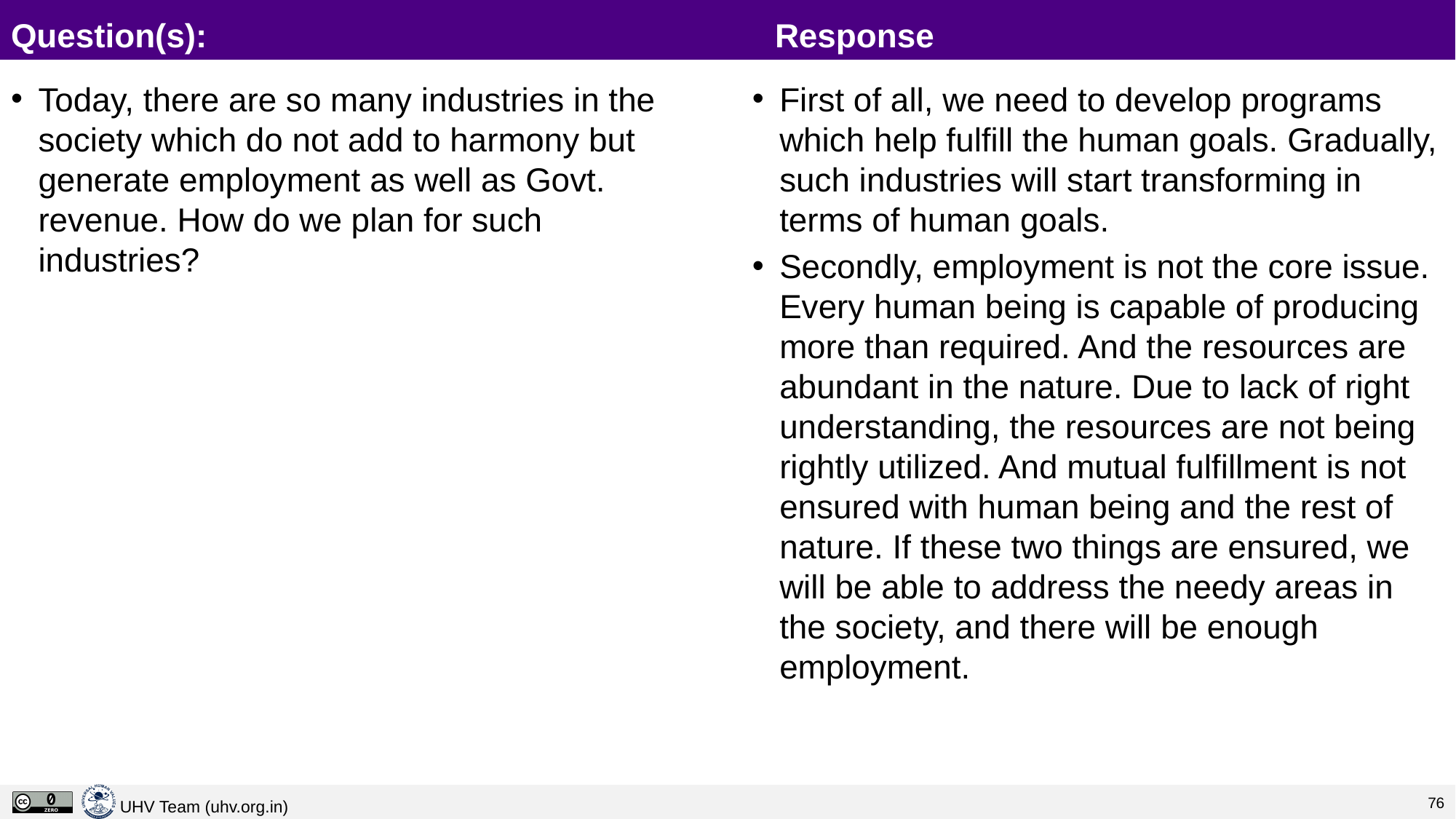

# Question(s):						Response
Today, there are so many industries in the society which do not add to harmony but generate employment as well as Govt. revenue. How do we plan for such industries?
First of all, we need to develop programs which help fulfill the human goals. Gradually, such industries will start transforming in terms of human goals.
Secondly, employment is not the core issue. Every human being is capable of producing more than required. And the resources are abundant in the nature. Due to lack of right understanding, the resources are not being rightly utilized. And mutual fulfillment is not ensured with human being and the rest of nature. If these two things are ensured, we will be able to address the needy areas in the society, and there will be enough employment.